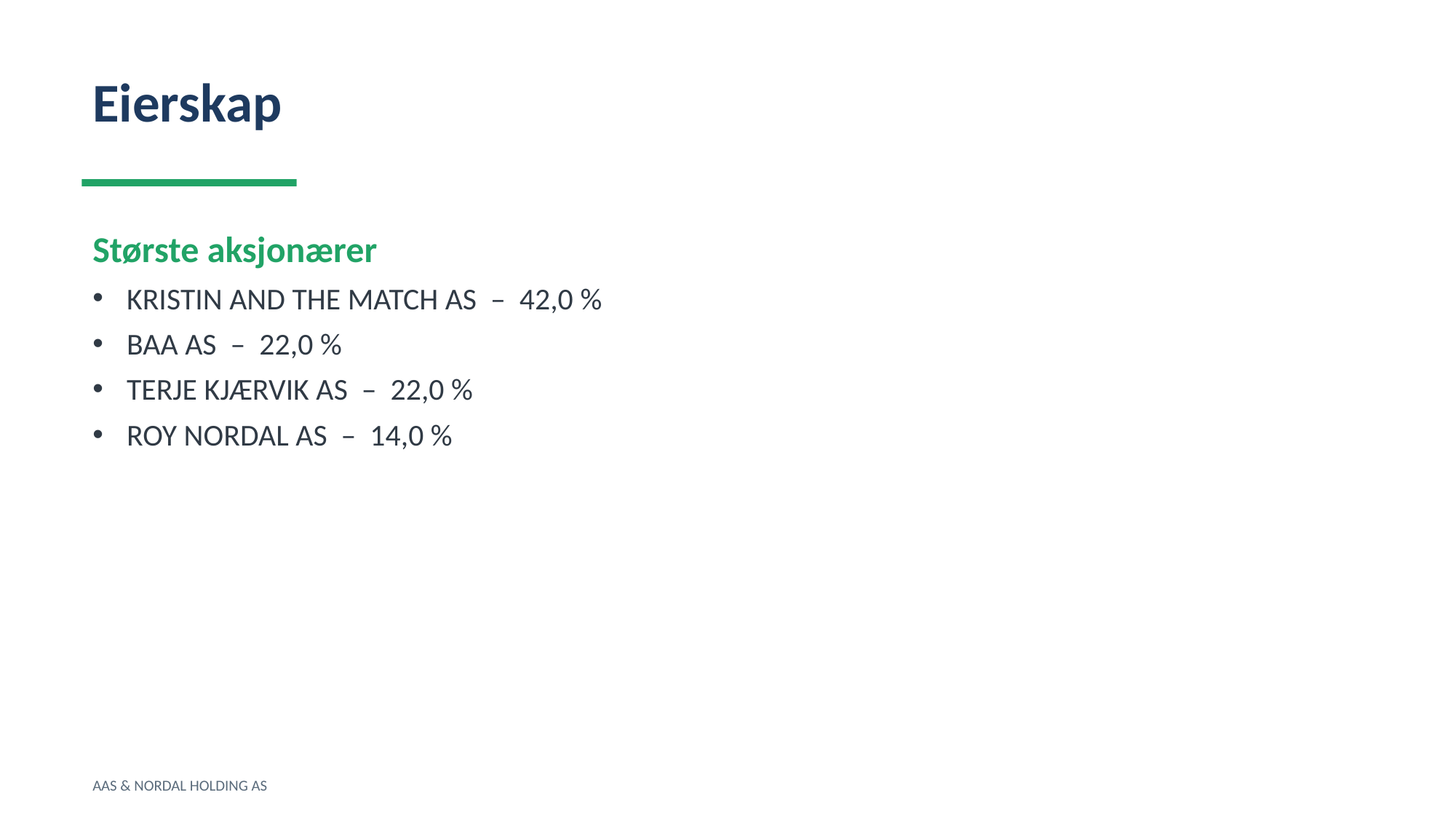

Eierskap

Største aksjonærer
KRISTIN AND THE MATCH AS  –  42,0 %
BAA AS  –  22,0 %
TERJE KJÆRVIK AS  –  22,0 %
ROY NORDAL AS  –  14,0 %
AAS & NORDAL HOLDING AS